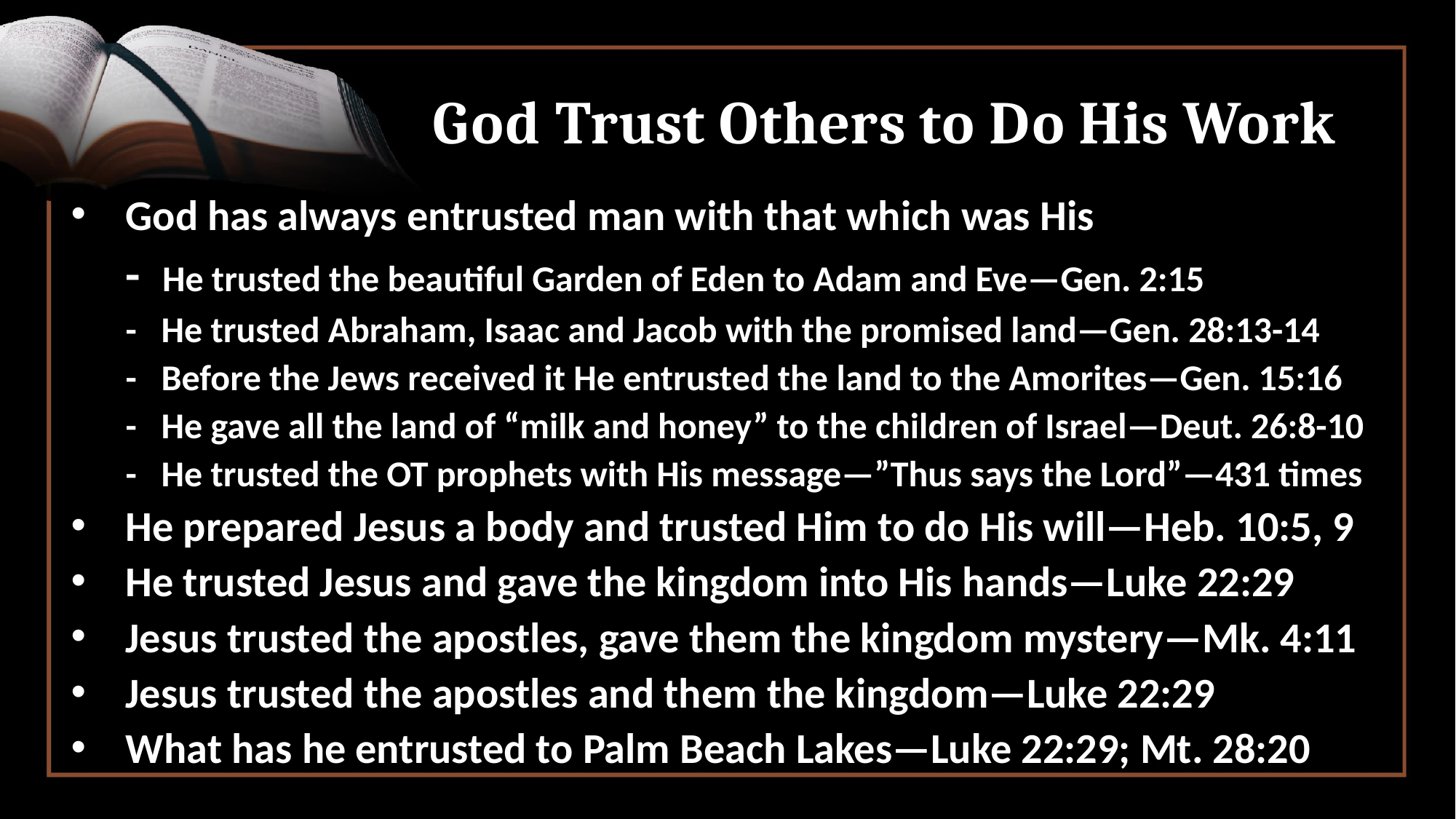

# God Trust Others to Do His Work
God has always entrusted man with that which was His
	-  He trusted the beautiful Garden of Eden to Adam and Eve—Gen. 2:15
	-   He trusted Abraham, Isaac and Jacob with the promised land—Gen. 28:13-14
	-   Before the Jews received it He entrusted the land to the Amorites—Gen. 15:16
	-   He gave all the land of “milk and honey” to the children of Israel—Deut. 26:8-10
	-   He trusted the OT prophets with His message—”Thus says the Lord”—431 times
He prepared Jesus a body and trusted Him to do His will—Heb. 10:5, 9
He trusted Jesus and gave the kingdom into His hands—Luke 22:29
Jesus trusted the apostles, gave them the kingdom mystery—Mk. 4:11
Jesus trusted the apostles and them the kingdom—Luke 22:29
What has he entrusted to Palm Beach Lakes—Luke 22:29; Mt. 28:20